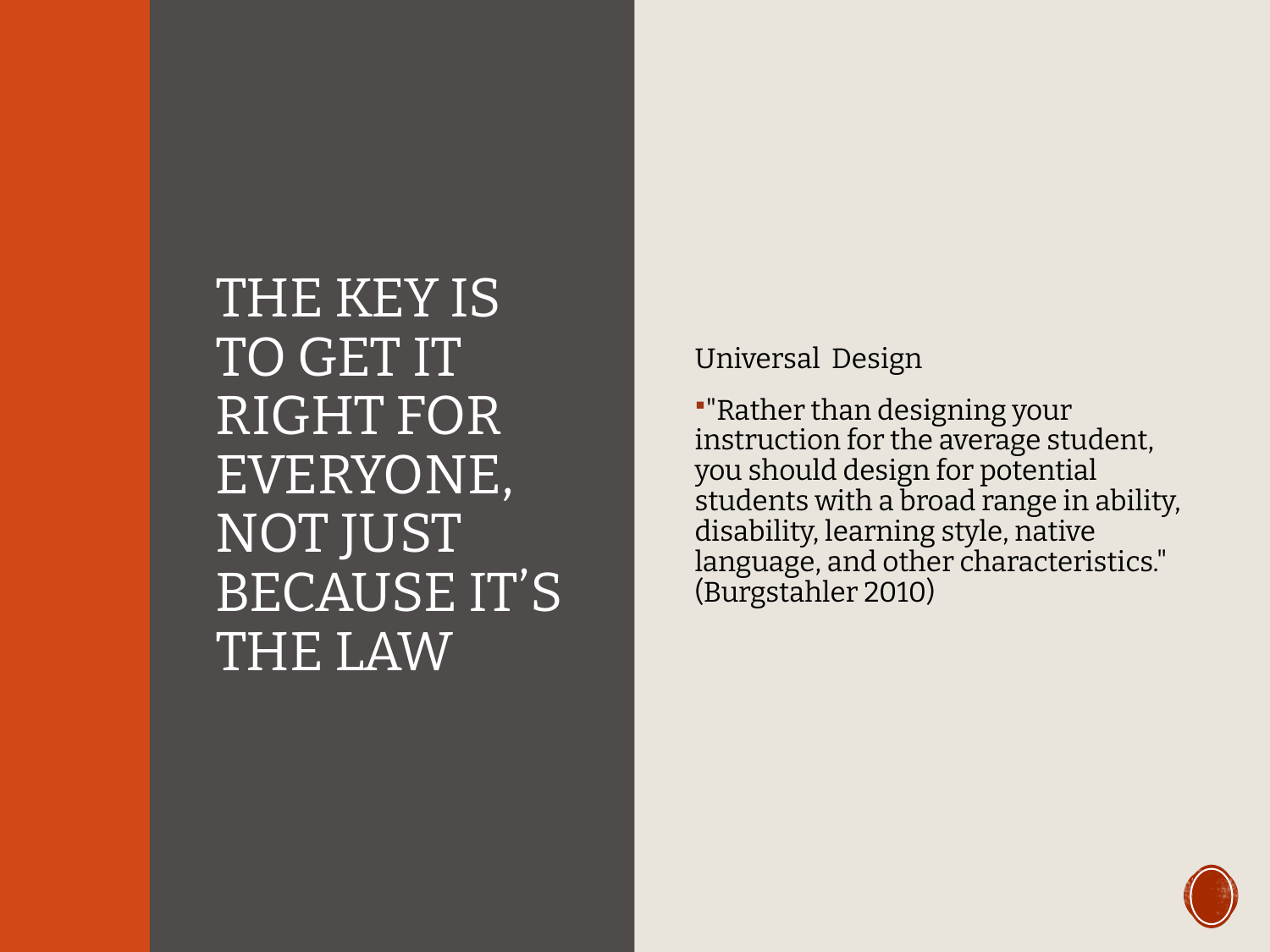

# The key is to get it right for everyone, not just because it’s the law
Universal  Design
"Rather than designing your instruction for the average student, you should design for potential students with a broad range in ability, disability, learning style, native language, and other characteristics." (Burgstahler 2010)